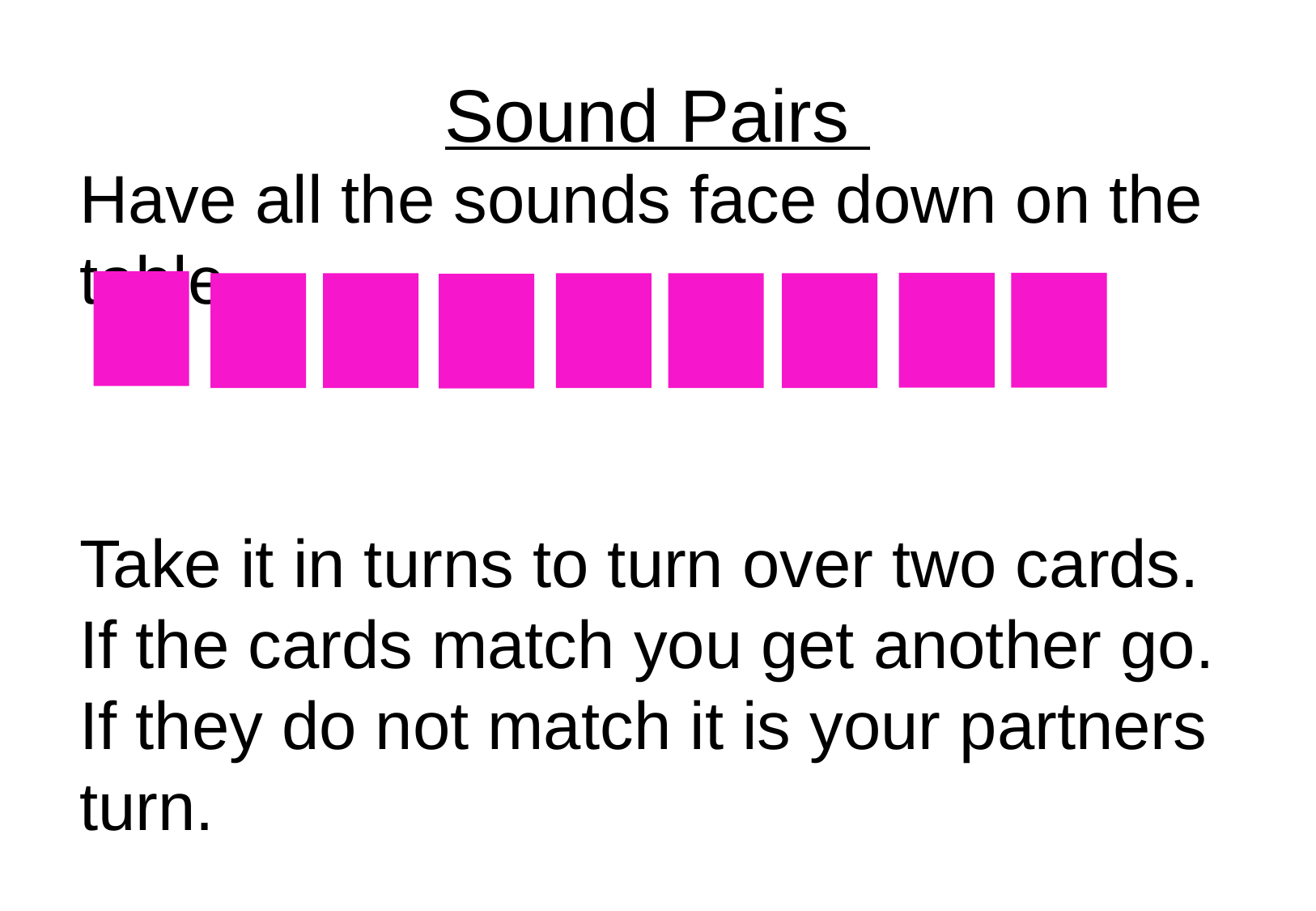

# Sound Pairs
Have all the sounds face down on the table.

Take it in turns to turn over two cards. If the cards match you get another go. If they do not match it is your partners turn.

This helps with recognising sounds and memory games.